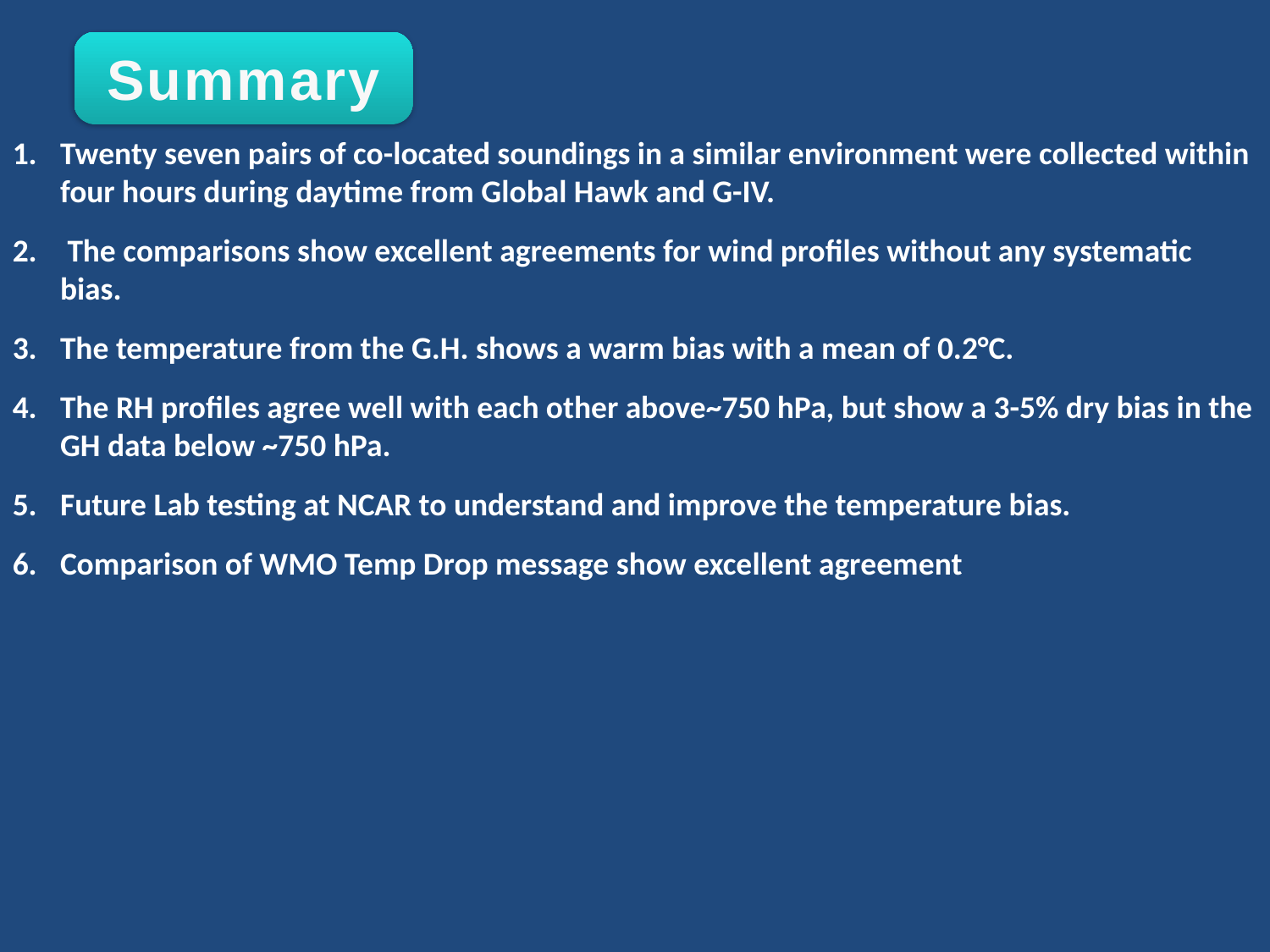

Summary
Twenty seven pairs of co-located soundings in a similar environment were collected within four hours during daytime from Global Hawk and G-IV.
 The comparisons show excellent agreements for wind profiles without any systematic bias.
The temperature from the G.H. shows a warm bias with a mean of 0.2°C.
The RH profiles agree well with each other above~750 hPa, but show a 3-5% dry bias in the GH data below ~750 hPa.
Future Lab testing at NCAR to understand and improve the temperature bias.
Comparison of WMO Temp Drop message show excellent agreement